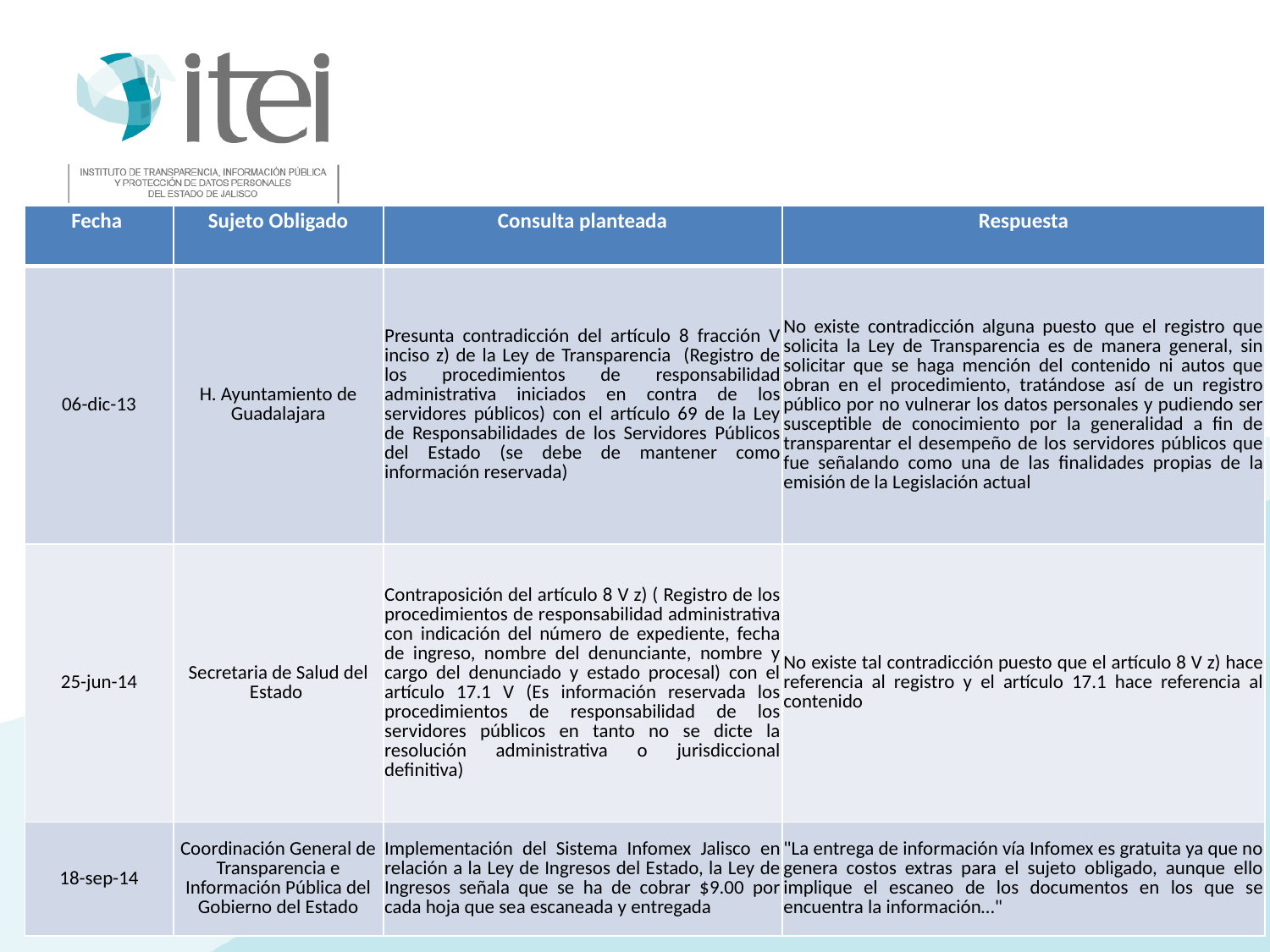

| Fecha | Sujeto Obligado | Consulta planteada | Respuesta |
| --- | --- | --- | --- |
| 06-dic-13 | H. Ayuntamiento de Guadalajara | Presunta contradicción del artículo 8 fracción V inciso z) de la Ley de Transparencia (Registro de los procedimientos de responsabilidad administrativa iniciados en contra de los servidores públicos) con el artículo 69 de la Ley de Responsabilidades de los Servidores Públicos del Estado (se debe de mantener como información reservada) | No existe contradicción alguna puesto que el registro que solicita la Ley de Transparencia es de manera general, sin solicitar que se haga mención del contenido ni autos que obran en el procedimiento, tratándose así de un registro público por no vulnerar los datos personales y pudiendo ser susceptible de conocimiento por la generalidad a fin de transparentar el desempeño de los servidores públicos que fue señalando como una de las finalidades propias de la emisión de la Legislación actual |
| 25-jun-14 | Secretaria de Salud del Estado | Contraposición del artículo 8 V z) ( Registro de los procedimientos de responsabilidad administrativa con indicación del número de expediente, fecha de ingreso, nombre del denunciante, nombre y cargo del denunciado y estado procesal) con el artículo 17.1 V (Es información reservada los procedimientos de responsabilidad de los servidores públicos en tanto no se dicte la resolución administrativa o jurisdiccional definitiva) | No existe tal contradicción puesto que el artículo 8 V z) hace referencia al registro y el artículo 17.1 hace referencia al contenido |
| 18-sep-14 | Coordinación General de Transparencia e Información Pública del Gobierno del Estado | Implementación del Sistema Infomex Jalisco en relación a la Ley de Ingresos del Estado, la Ley de Ingresos señala que se ha de cobrar $9.00 por cada hoja que sea escaneada y entregada | "La entrega de información vía Infomex es gratuita ya que no genera costos extras para el sujeto obligado, aunque ello implique el escaneo de los documentos en los que se encuentra la información…" |